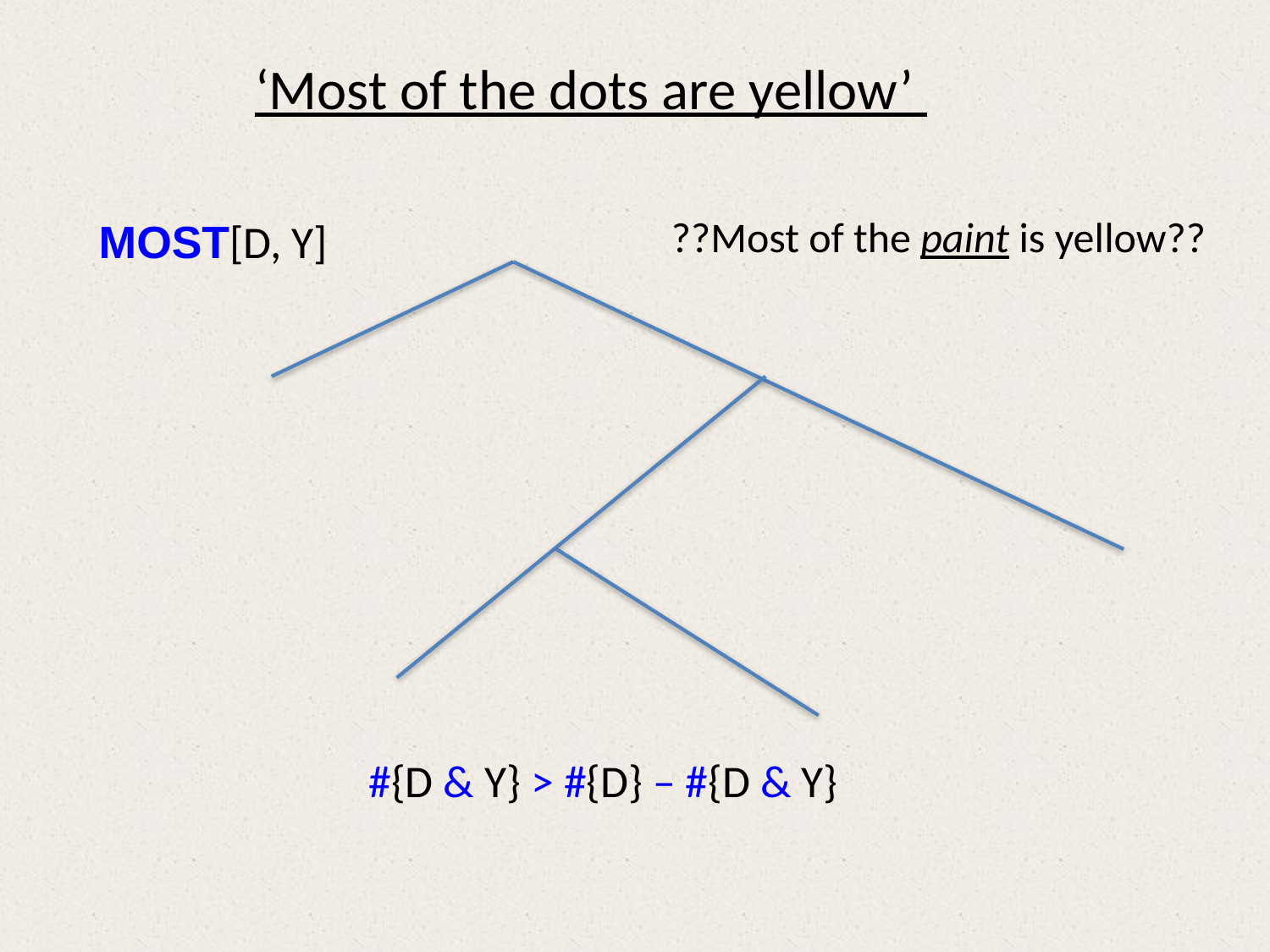

# ‘Most of the dots are yellow’
						MOST[D, Y]

				                         #{D & Y} > #{D} – #{D & Y}

    ??Most of the paint is yellow??